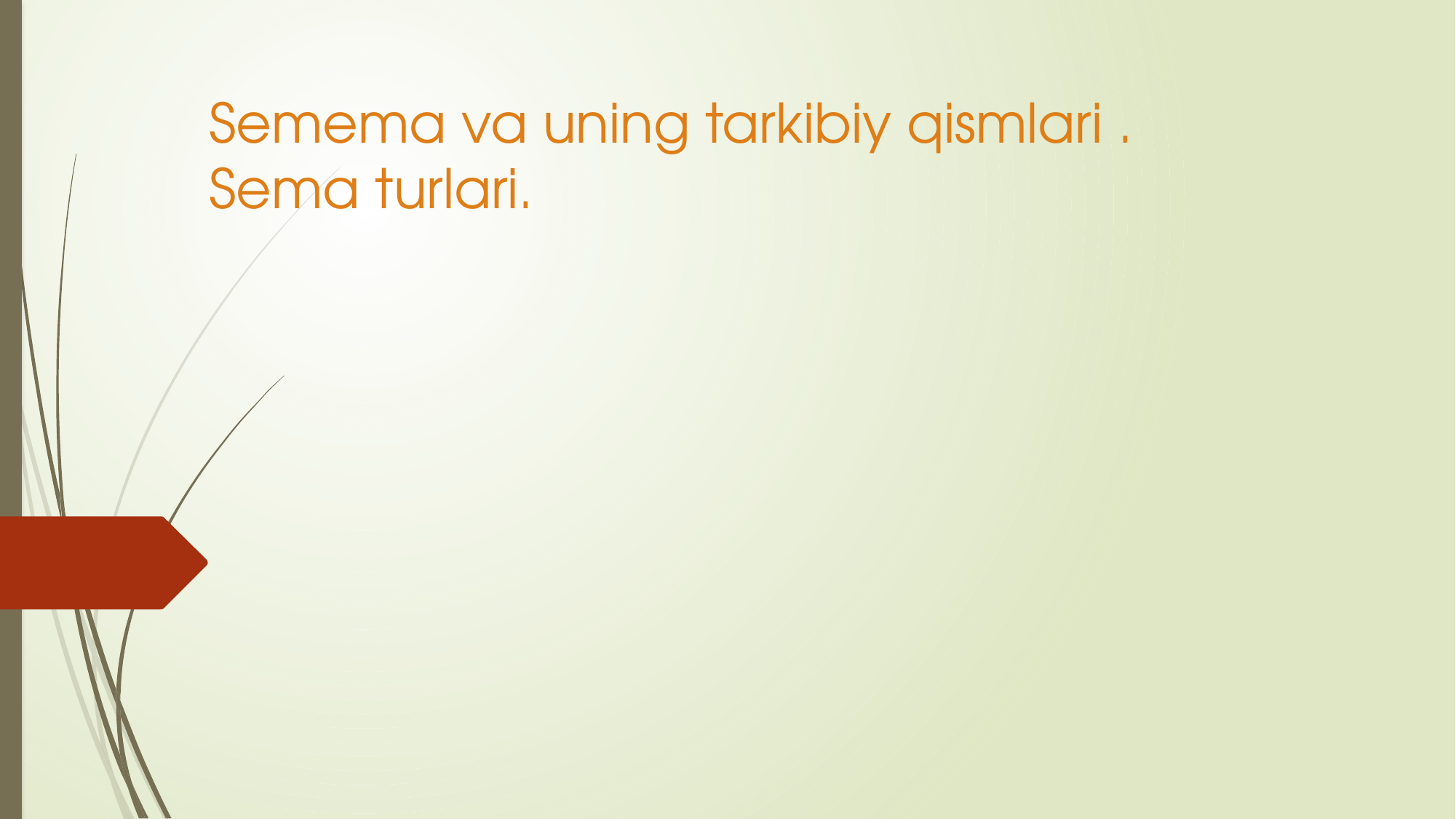

# Semema va uning tarkibiy qismlari . Sema turlari.